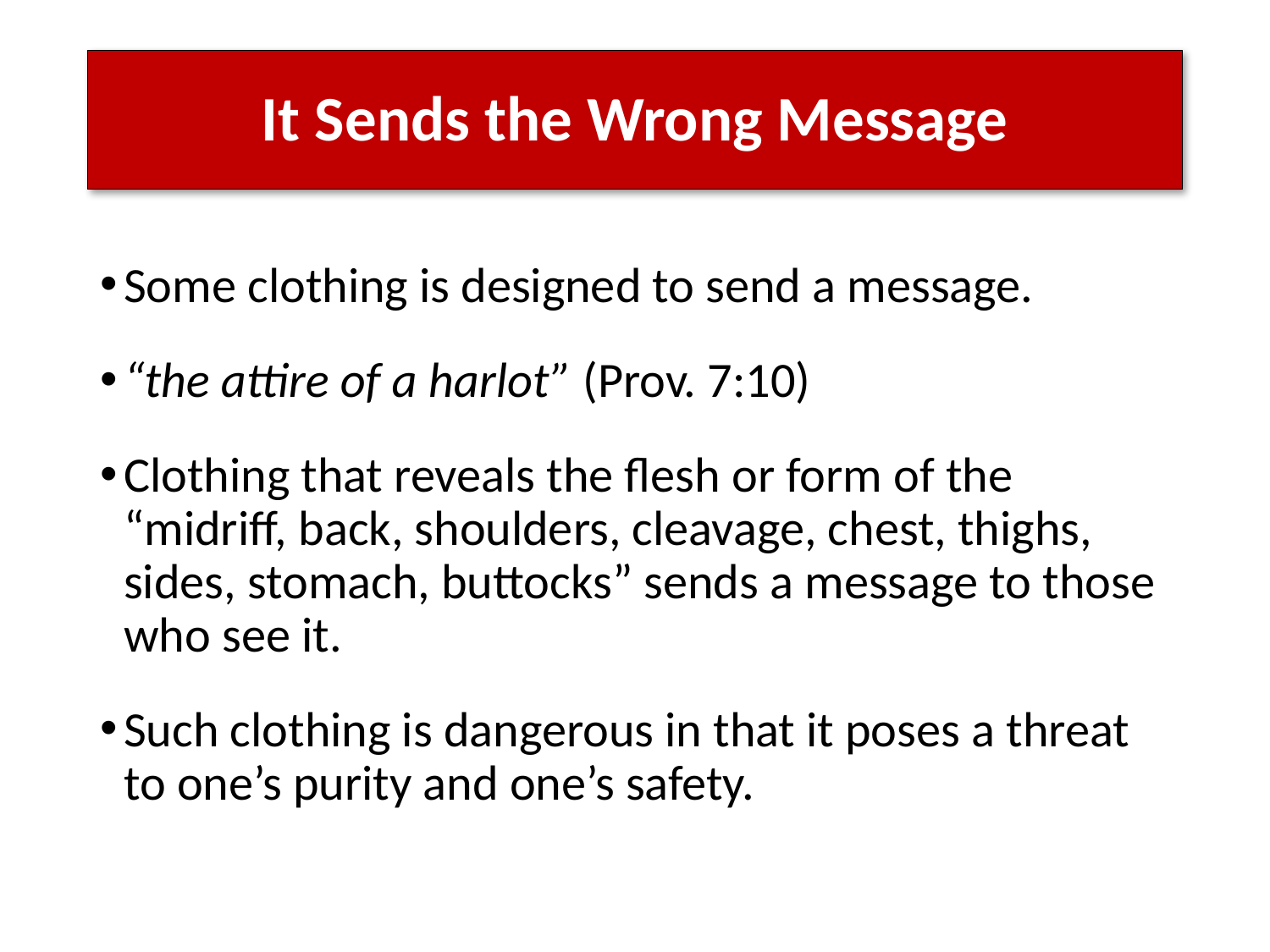

# It Sends the Wrong Message
Some clothing is designed to send a message.

“the attire of a harlot” (Prov. 7:10)

Clothing that reveals the flesh or form of the “midriff, back, shoulders, cleavage, chest, thighs, sides, stomach, buttocks” sends a message to those who see it.

Such clothing is dangerous in that it poses a threat to one’s purity and one’s safety.